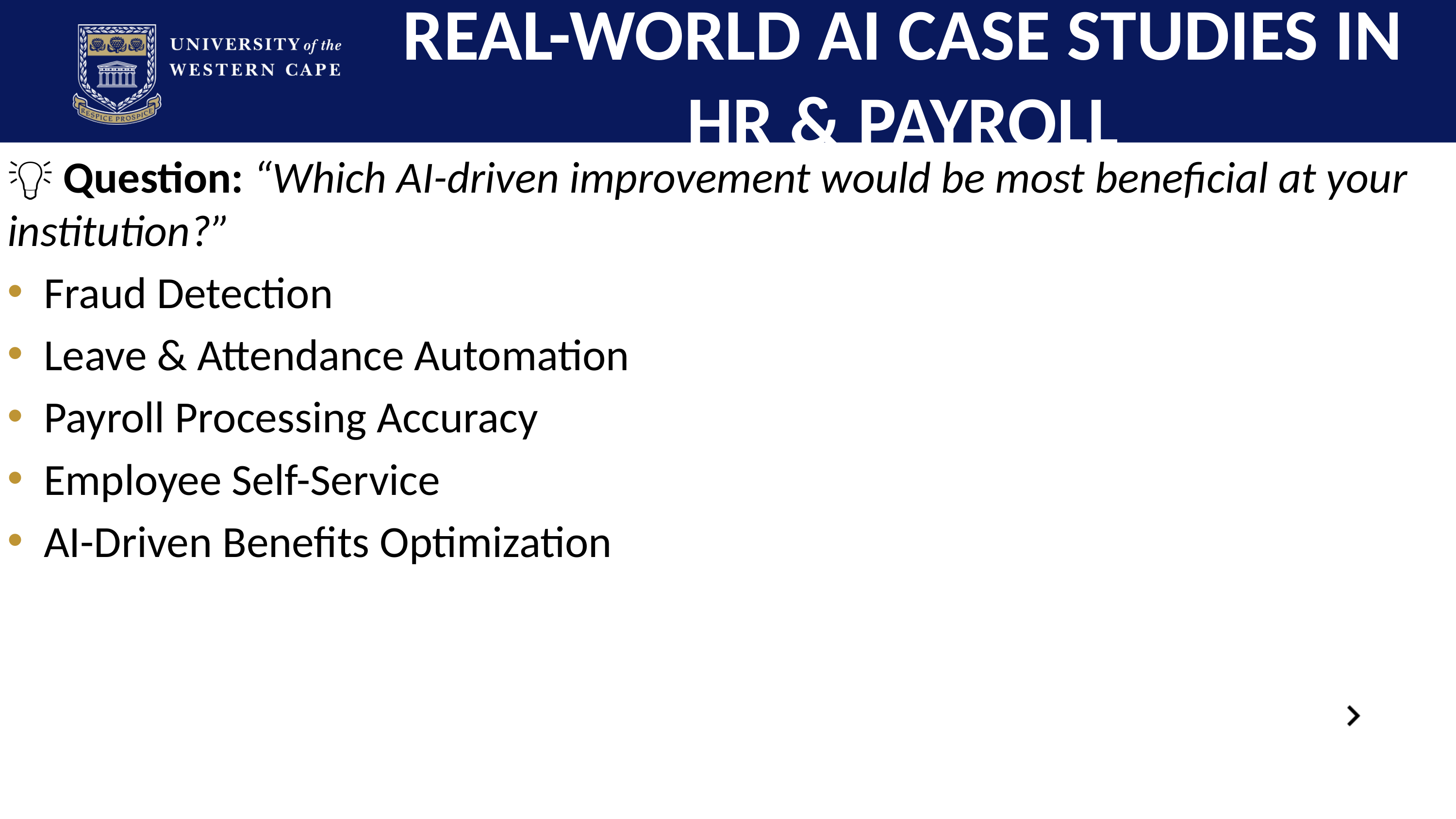

# REAL-WORLD AI CASE STUDIES IN HR & PAYROLL
💡 Question: “Which AI-driven improvement would be most beneficial at your institution?”
Fraud Detection
Leave & Attendance Automation
Payroll Processing Accuracy
Employee Self-Service
AI-Driven Benefits Optimization